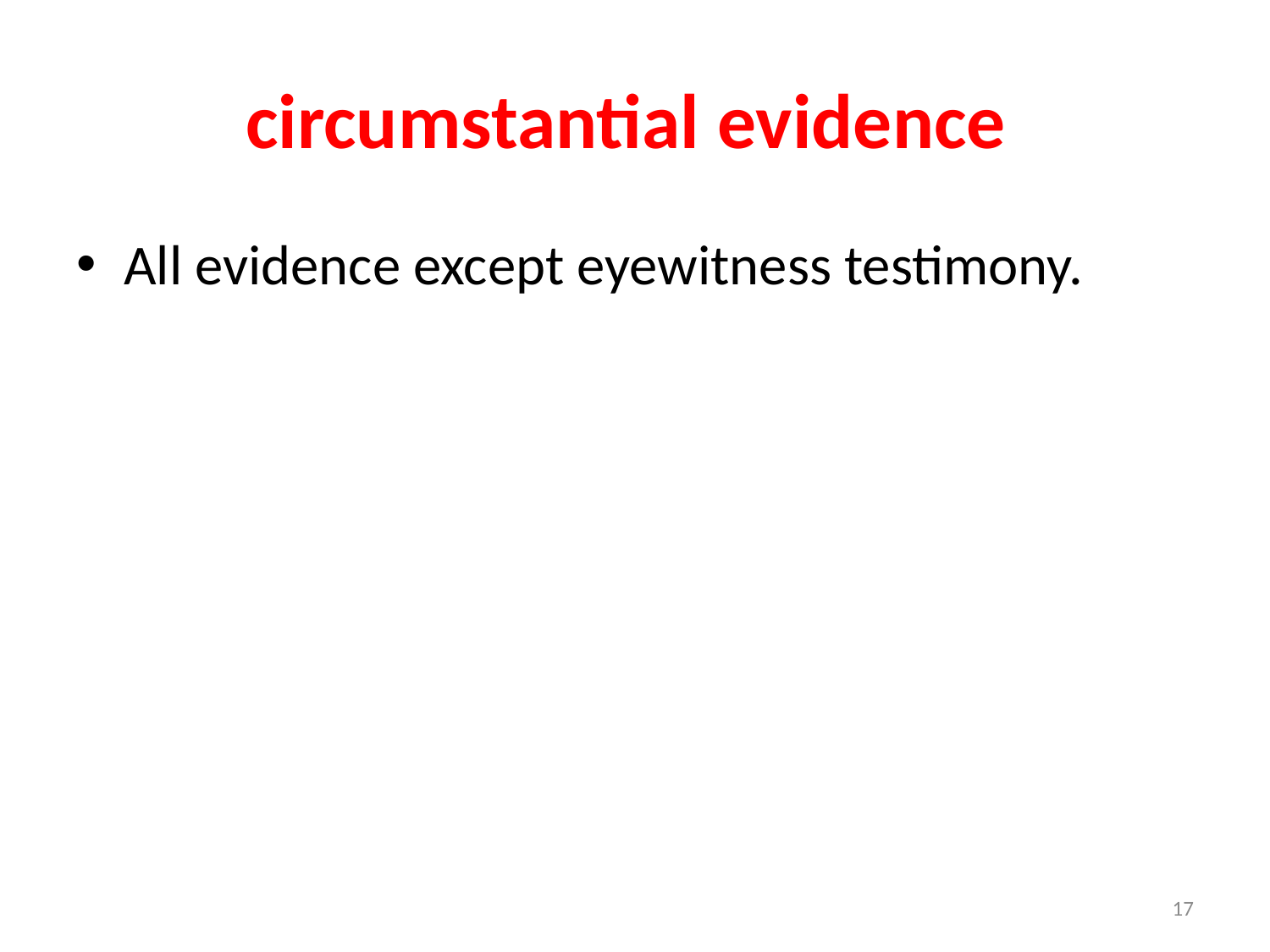

# circumstantial evidence
All evidence except eyewitness testimony.

17